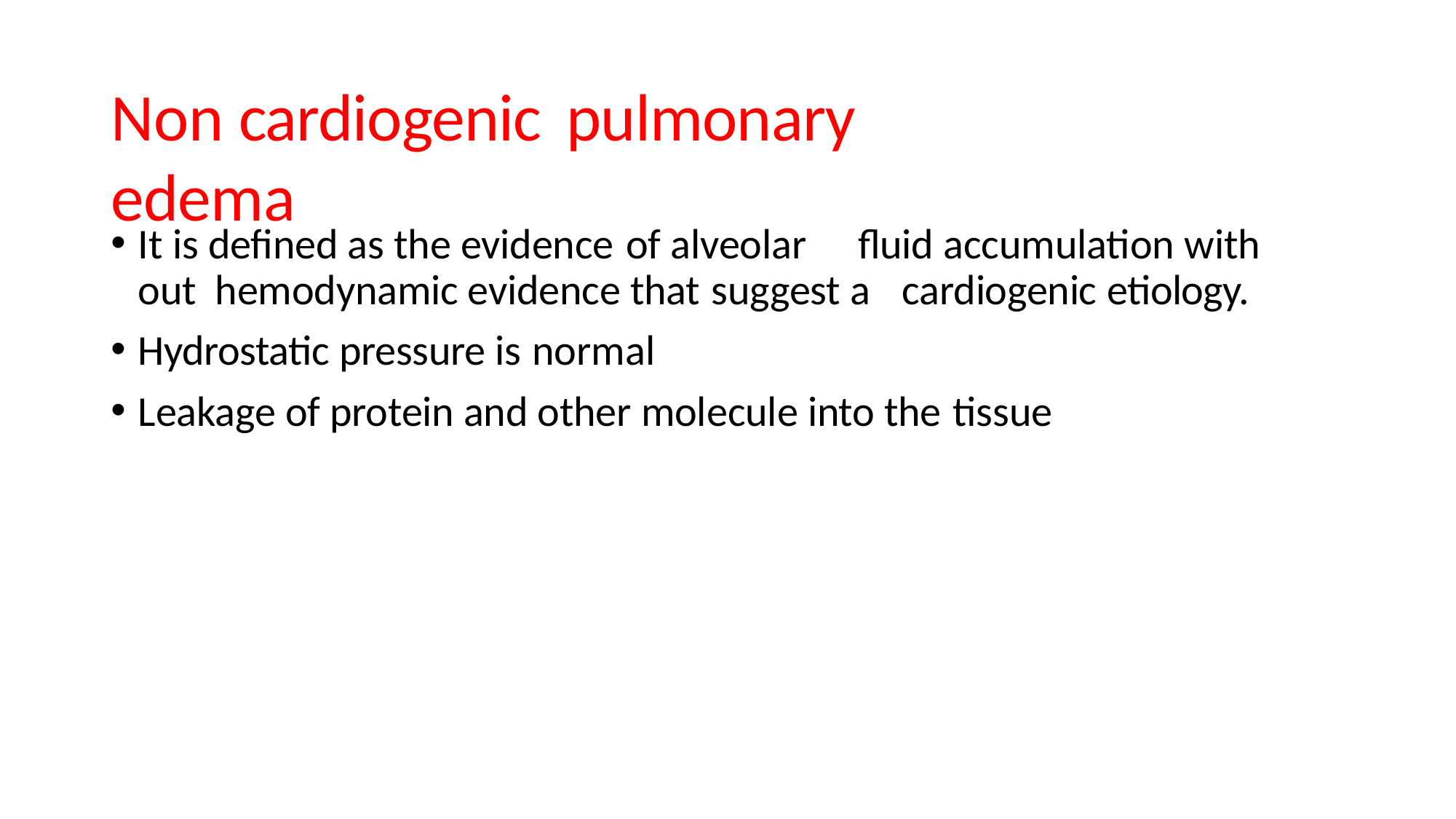

# Non cardiogenic	pulmonary edema
It is defined as the evidence of alveolar		fluid accumulation with out  hemodynamic evidence that suggest a	cardiogenic etiology.
Hydrostatic pressure is normal
Leakage of protein and other molecule into the tissue